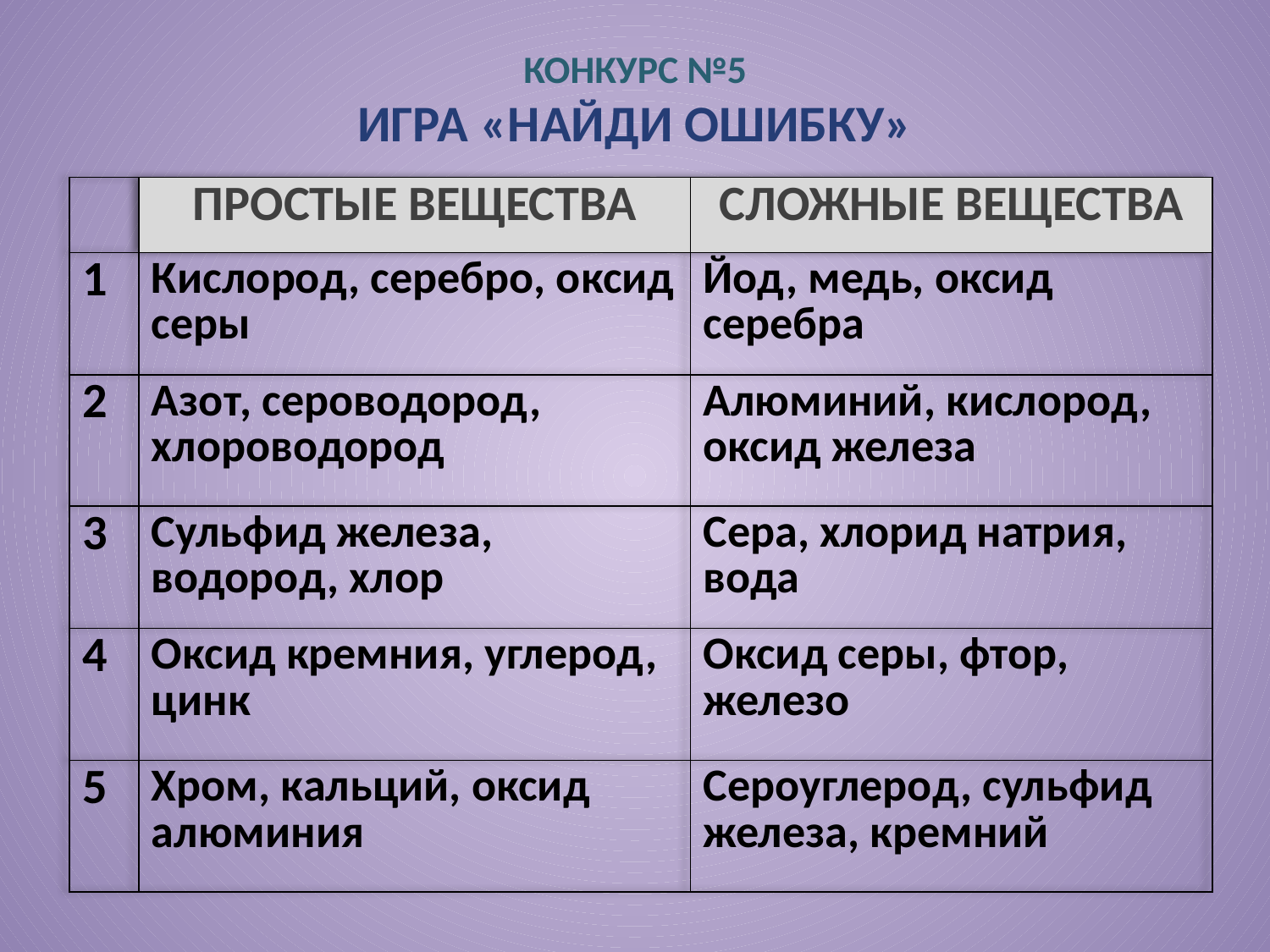

# КОНКУРС №5 ИГРА «НАЙДИ ОШИБКУ»
|  | ПРОСТЫЕ ВЕЩЕСТВА | СЛОЖНЫЕ ВЕЩЕСТВА |
| --- | --- | --- |
| 1 | Кислород, серебро, оксид серы | Йод, медь, оксид серебра |
| 2 | Азот, сероводород, хлороводород | Алюминий, кислород, оксид железа |
| 3 | Сульфид железа, водород, хлор | Сера, хлорид натрия, вода |
| 4 | Оксид кремния, углерод, цинк | Оксид серы, фтор, железо |
| 5 | Хром, кальций, оксид алюминия | Сероуглерод, сульфид железа, кремний |